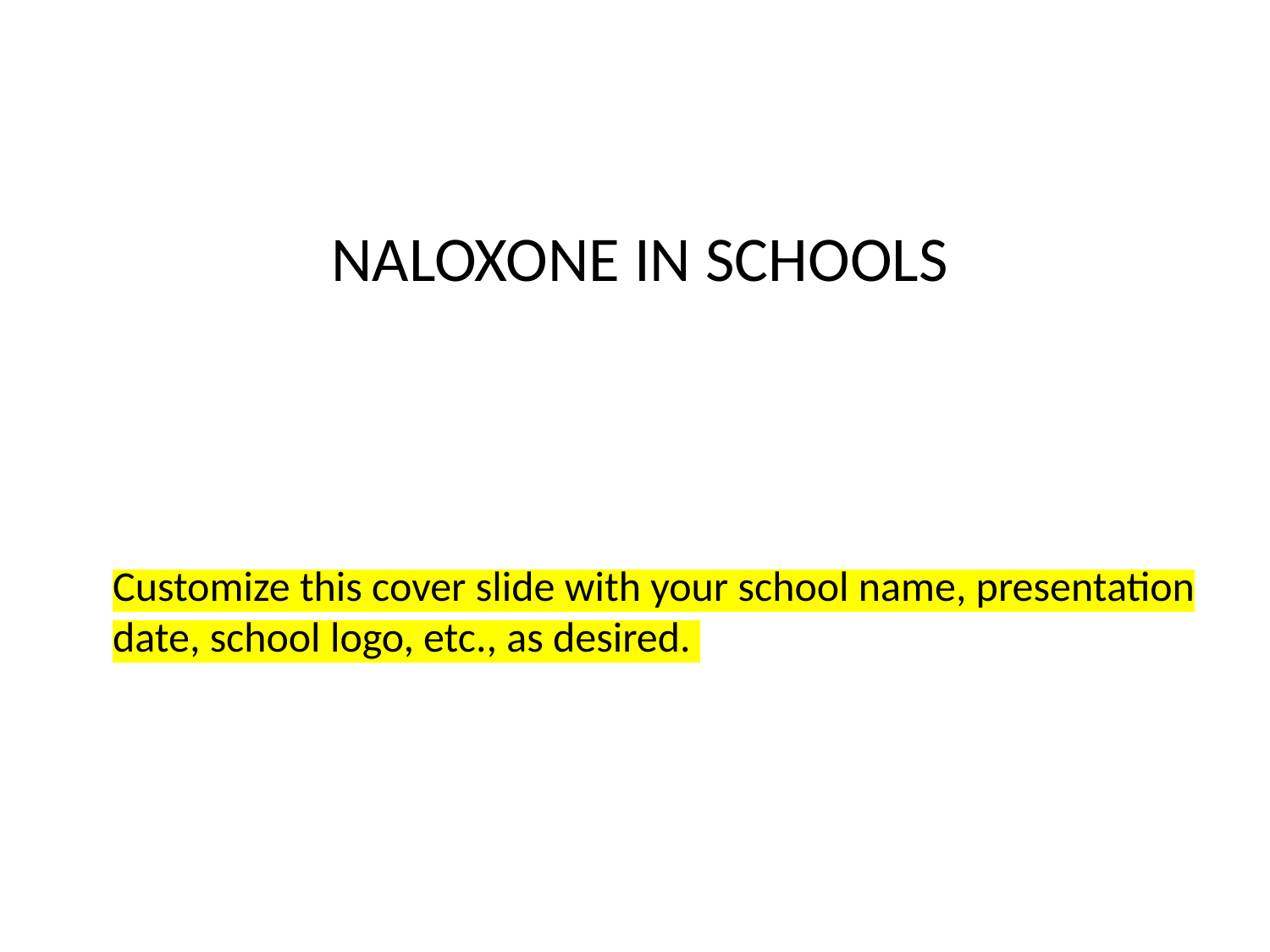

# Naloxone in schools
Customize this cover slide with your school name, presentation date, school logo, etc., as desired.